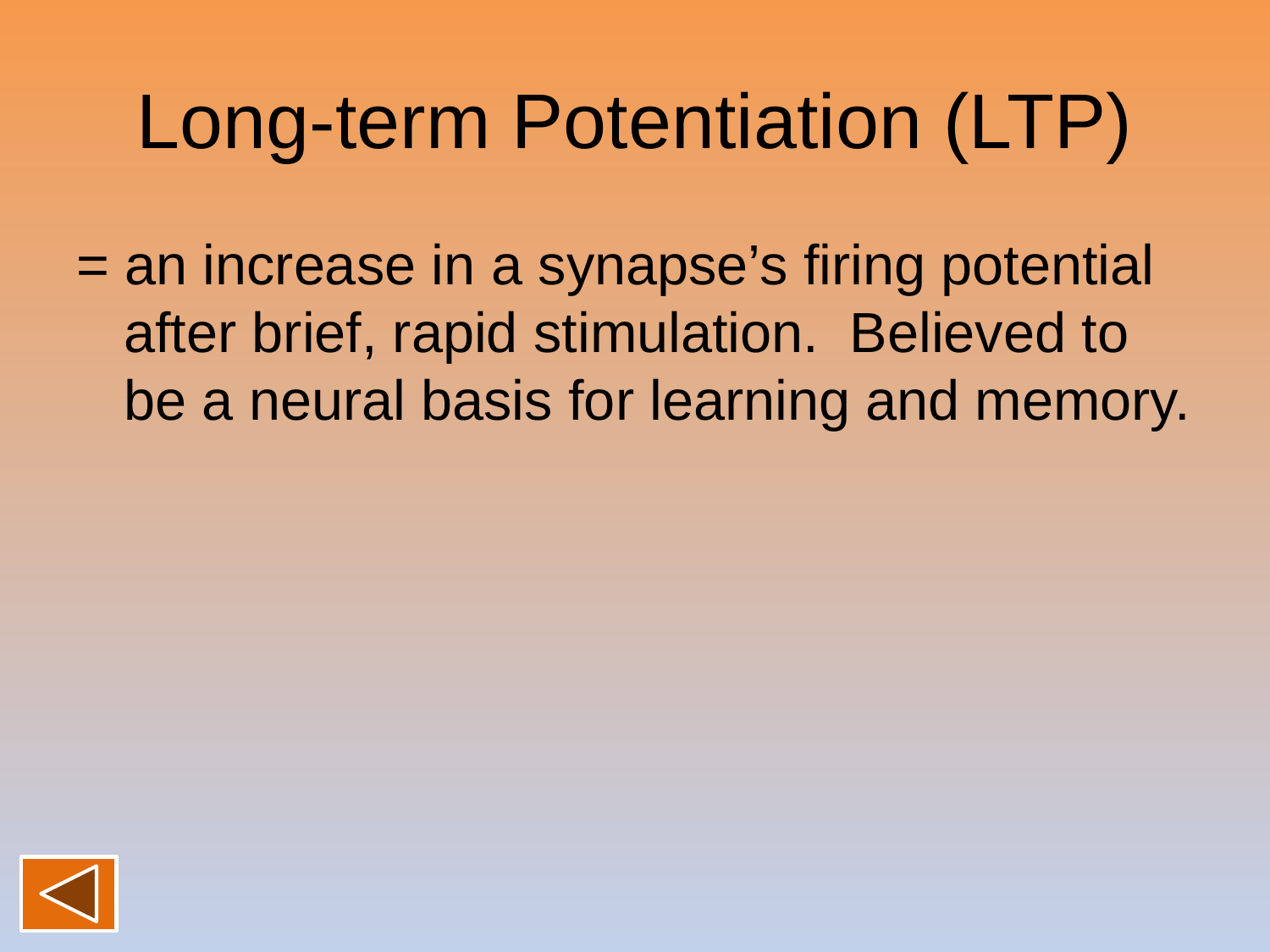

# Long-term Potentiation (LTP)
= an increase in a synapse’s firing potential after brief, rapid stimulation.  Believed to be a neural basis for learning and memory.